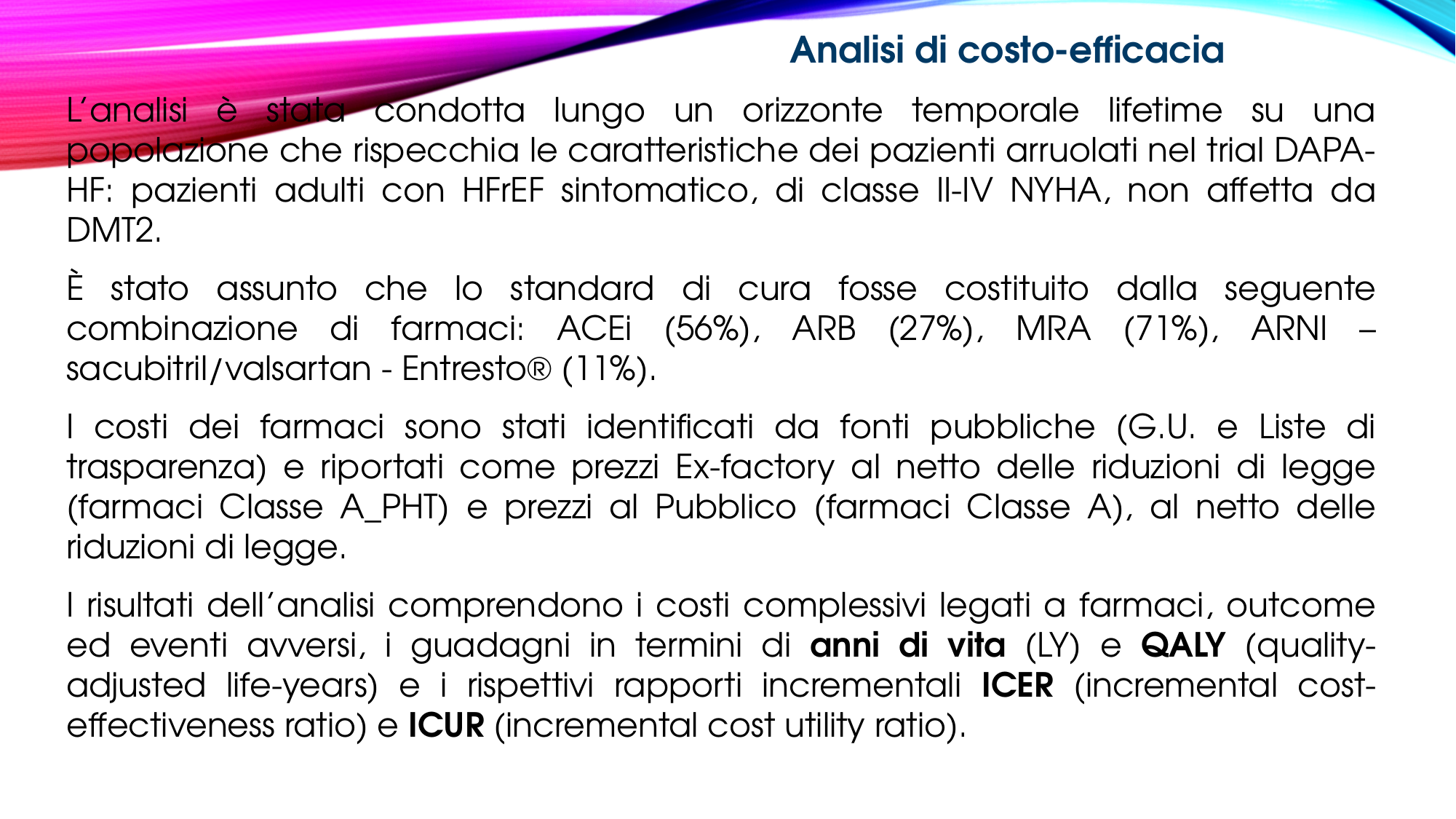

Analisi di costo-efficacia

L’analisi è stata condotta lungo un orizzonte temporale lifetime su una popolazione che rispecchia le caratteristiche dei pazienti arruolati nel trial DAPA-HF: pazienti adulti con HFrEF sintomatico, di classe II-IV NYHA, non affetta da DMT2.

È stato assunto che lo standard di cura fosse costituito dalla seguente combinazione di farmaci: ACEi (56%), ARB (27%), MRA (71%), ARNI – sacubitril/valsartan - Entresto® (11%).

I costi dei farmaci sono stati identificati da fonti pubbliche (G.U. e Liste di trasparenza) e riportati come prezzi Ex-factory al netto delle riduzioni di legge (farmaci Classe A_PHT) e prezzi al Pubblico (farmaci Classe A), al netto delle riduzioni di legge.

I risultati dell’analisi comprendono i costi complessivi legati a farmaci, outcome ed eventi avversi, i guadagni in termini di anni di vita (LY) e QALY (quality-adjusted life-years) e i rispettivi rapporti incrementali ICER (incremental cost-effectiveness ratio) e ICUR (incremental cost utility ratio).